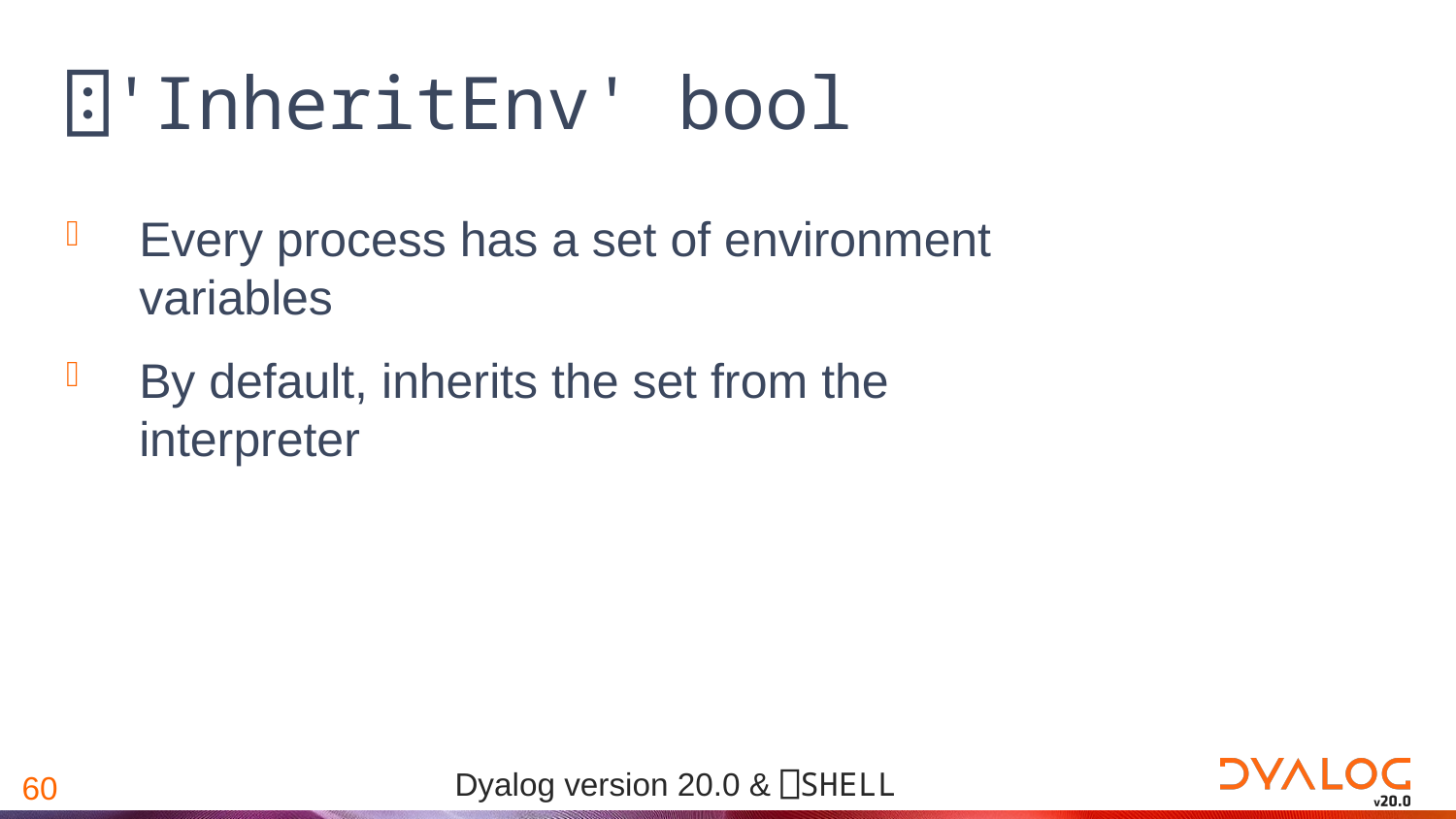

# ⍠'InheritEnv' bool
Every process has a set of environment variables
By default, inherits the set from the interpreter